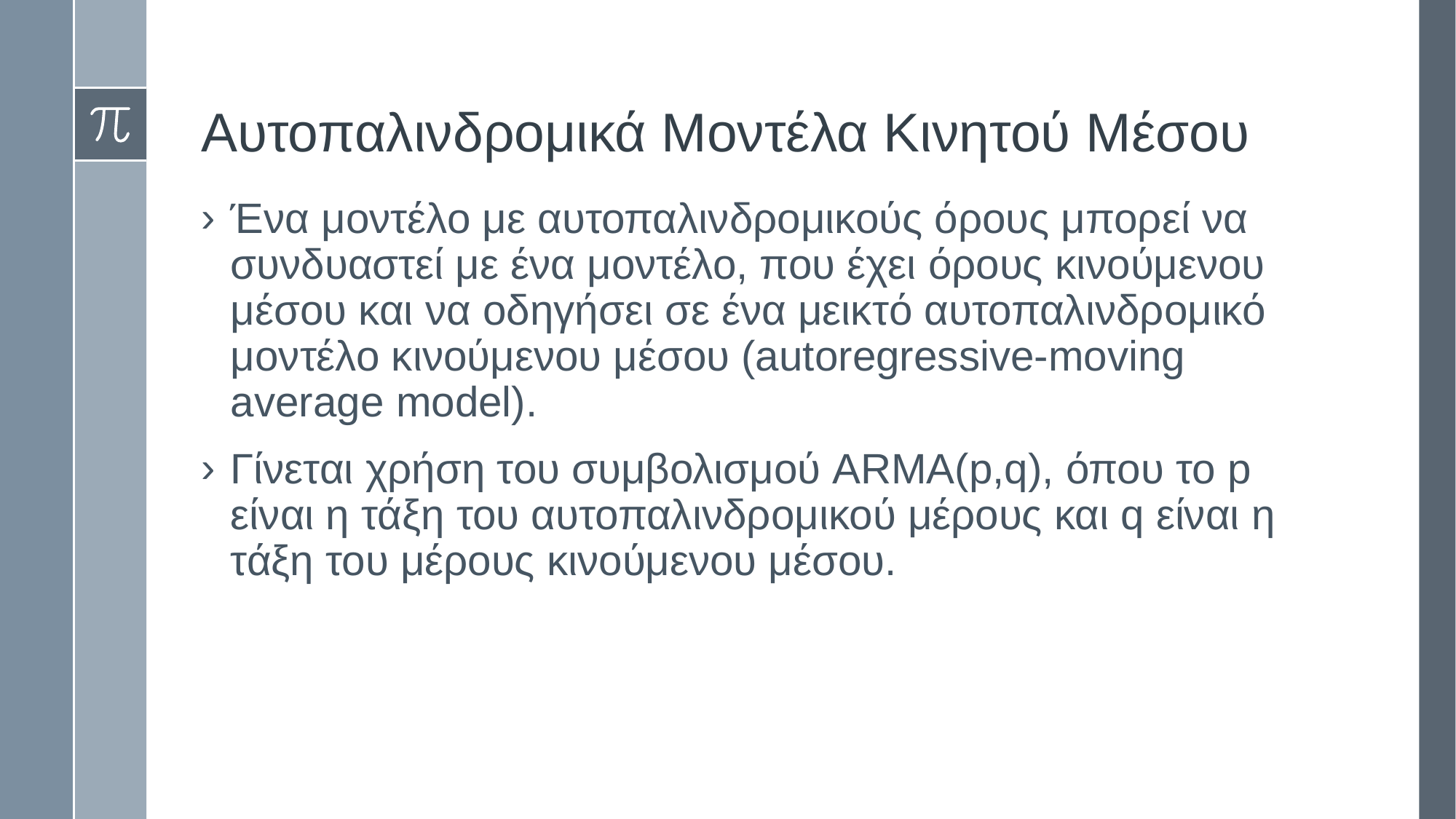

# Αυτοπαλινδρομικά Μοντέλα Κινητού Μέσου
Ένα μοντέλο με αυτοπαλινδρομικούς όρους μπορεί να συνδυαστεί με ένα μοντέλο, που έχει όρους κινούμενου μέσου και να οδηγήσει σε ένα μεικτό αυτοπαλινδρομικό μοντέλο κινούμενου μέσου (autoregressive-moving average model).
Γίνεται χρήση του συμβολισμού ARMA(p,q), όπου το p είναι η τάξη του αυτοπαλινδρομικού μέρους και q είναι η τάξη του μέρους κινούμενου μέσου.